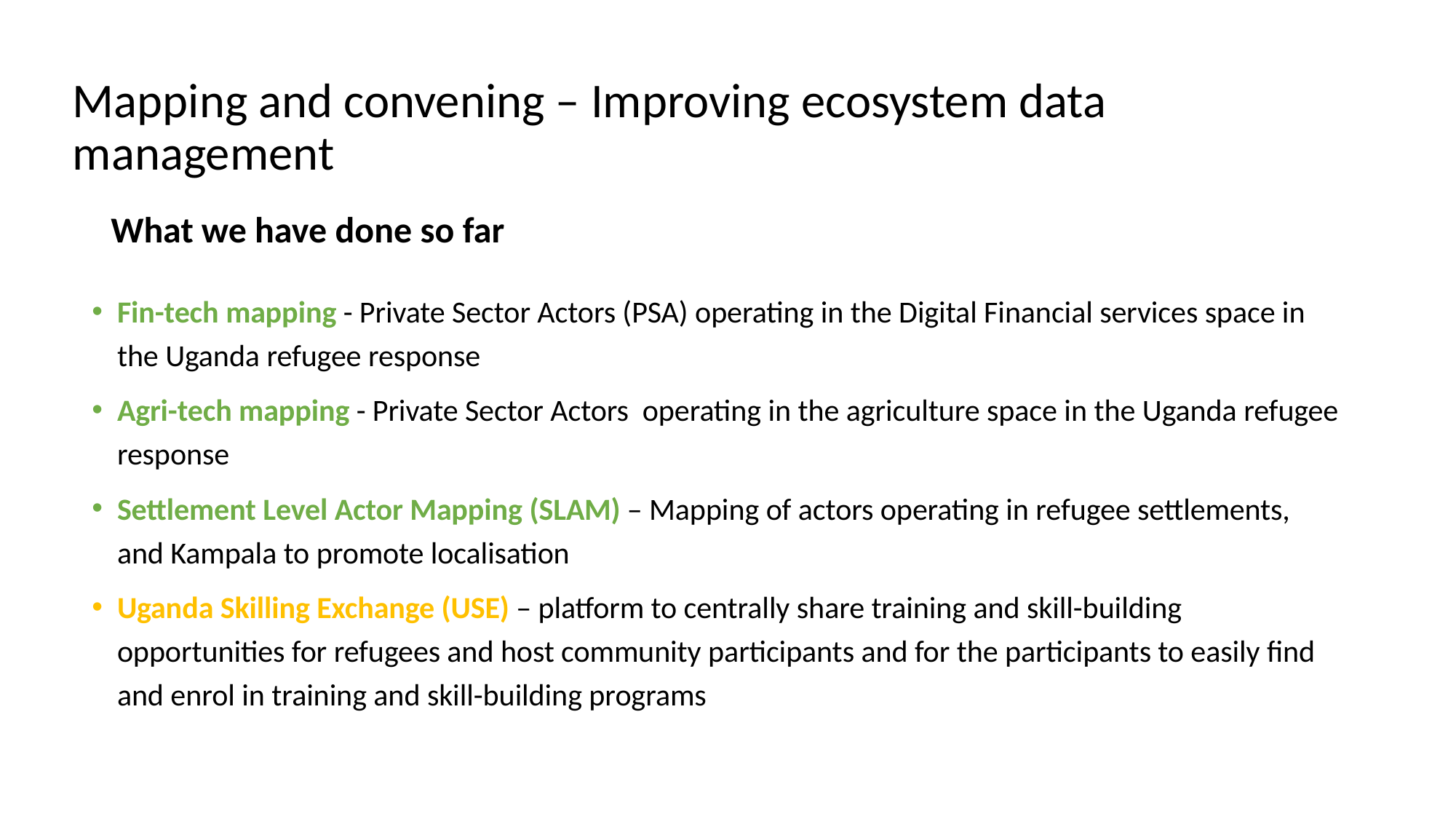

# Mapping and convening – Improving ecosystem data management
What we have done so far
Fin-tech mapping - Private Sector Actors (PSA) operating in the Digital Financial services space in the Uganda refugee response
Agri-tech mapping - Private Sector Actors  operating in the agriculture space in the Uganda refugee response
Settlement Level Actor Mapping (SLAM) – Mapping of actors operating in refugee settlements, and Kampala to promote localisation
Uganda Skilling Exchange (USE) – platform to centrally share training and skill-building opportunities for refugees and host community participants and for the participants to easily find and enrol in training and skill-building programs